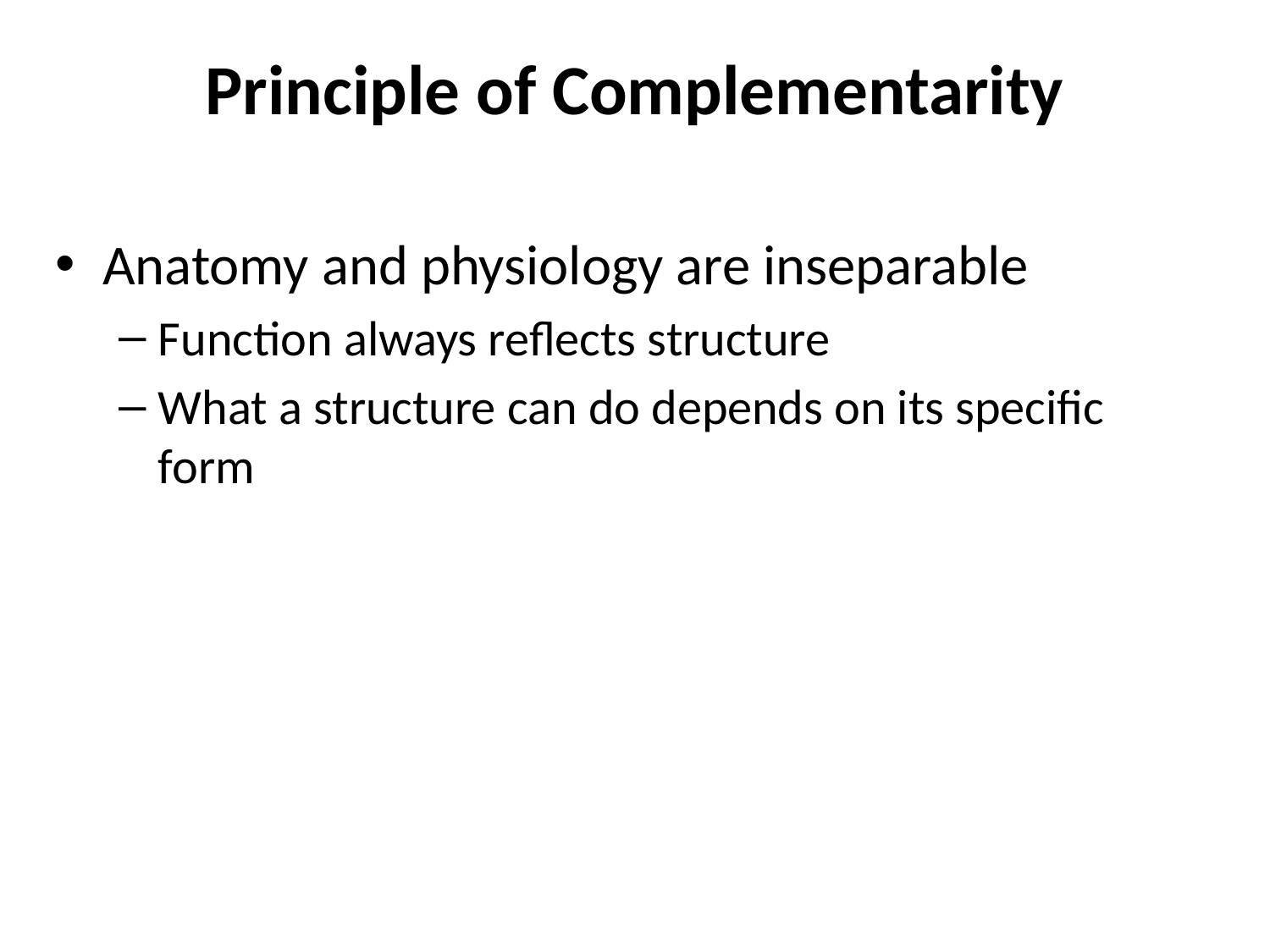

# Principle of Complementarity
Anatomy and physiology are inseparable
Function always reflects structure
What a structure can do depends on its specific form